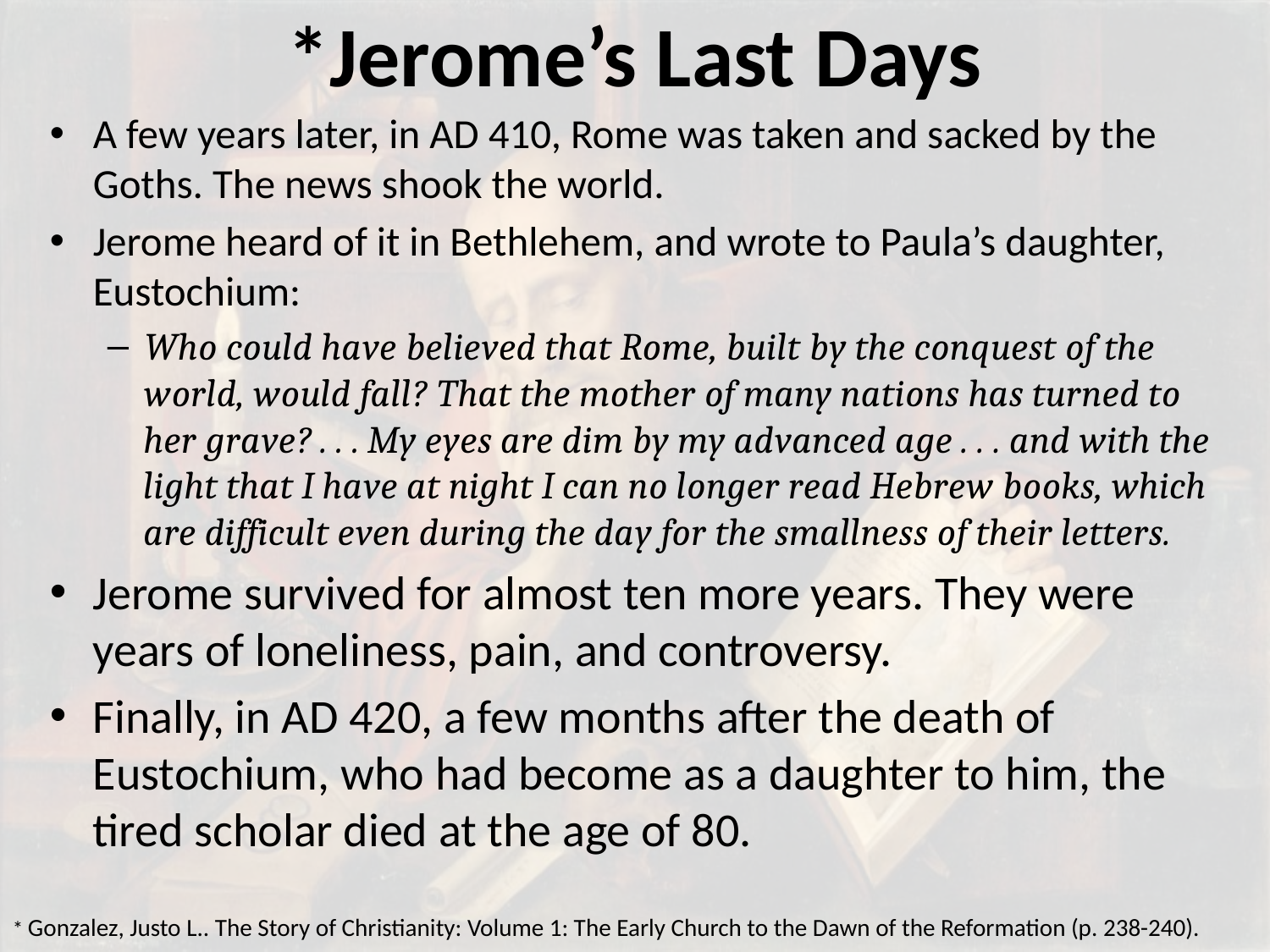

# *Jerome’s Last Days
A few years later, in AD 410, Rome was taken and sacked by the Goths. The news shook the world.
Jerome heard of it in Bethlehem, and wrote to Paula’s daughter, Eustochium:
Who could have believed that Rome, built by the conquest of the world, would fall? That the mother of many nations has turned to her grave? . . . My eyes are dim by my advanced age . . . and with the light that I have at night I can no longer read Hebrew books, which are difficult even during the day for the smallness of their letters.
Jerome survived for almost ten more years. They were years of loneliness, pain, and controversy.
Finally, in AD 420, a few months after the death of Eustochium, who had become as a daughter to him, the tired scholar died at the age of 80.

* Gonzalez, Justo L.. The Story of Christianity: Volume 1: The Early Church to the Dawn of the Reformation (p. 238-240).